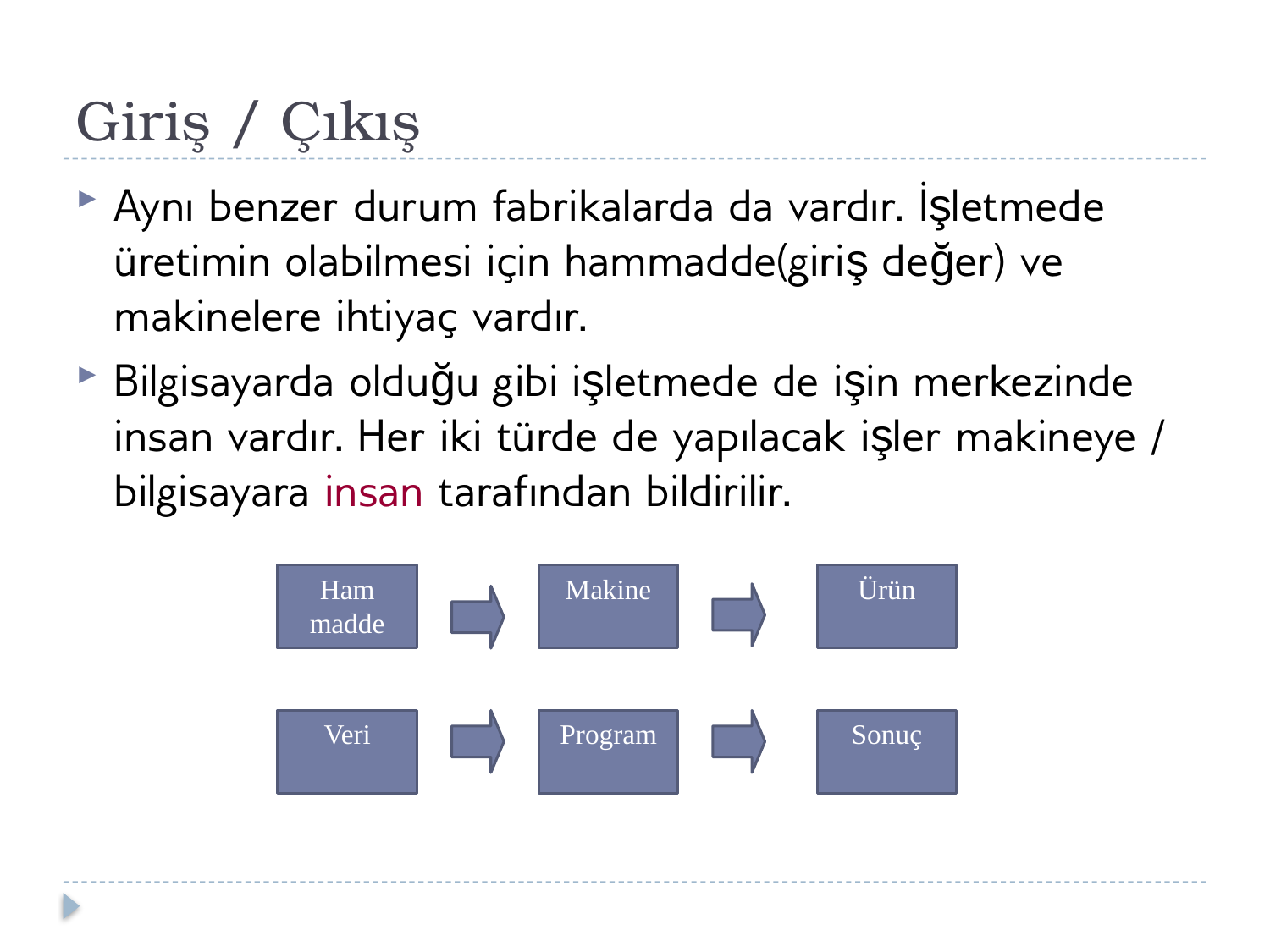

# Giriş / Çıkış
Aynı benzer durum fabrikalarda da vardır. İşletmede üretimin olabilmesi için hammadde(giriş değer) ve makinelere ihtiyaç vardır.
Bilgisayarda olduğu gibi işletmede de işin merkezinde insan vardır. Her iki türde de yapılacak işler makineye / bilgisayara insan tarafından bildirilir.
Ham
madde
Makine
Ürün

Veri

Program

Sonuç